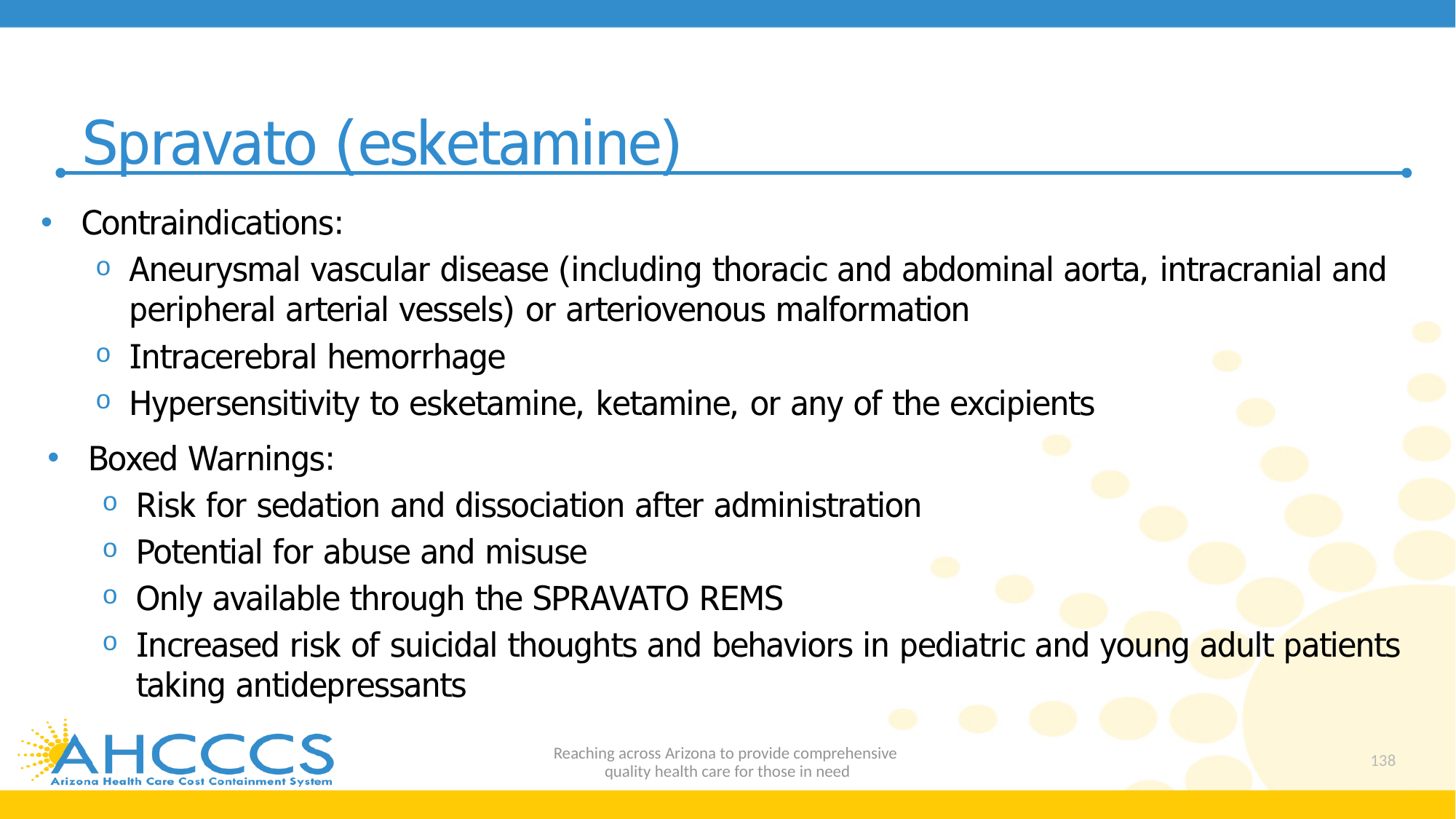

# Spravato (esketamine)
Contraindications:
Aneurysmal vascular disease (including thoracic and abdominal aorta, intracranial and peripheral arterial vessels) or arteriovenous malformation
Intracerebral hemorrhage
Hypersensitivity to esketamine, ketamine, or any of the excipients
Boxed Warnings:
Risk for sedation and dissociation after administration
Potential for abuse and misuse
Only available through the SPRAVATO REMS
Increased risk of suicidal thoughts and behaviors in pediatric and young adult patients taking antidepressants

Reaching across Arizona to provide comprehensive
quality health care for those in need
138